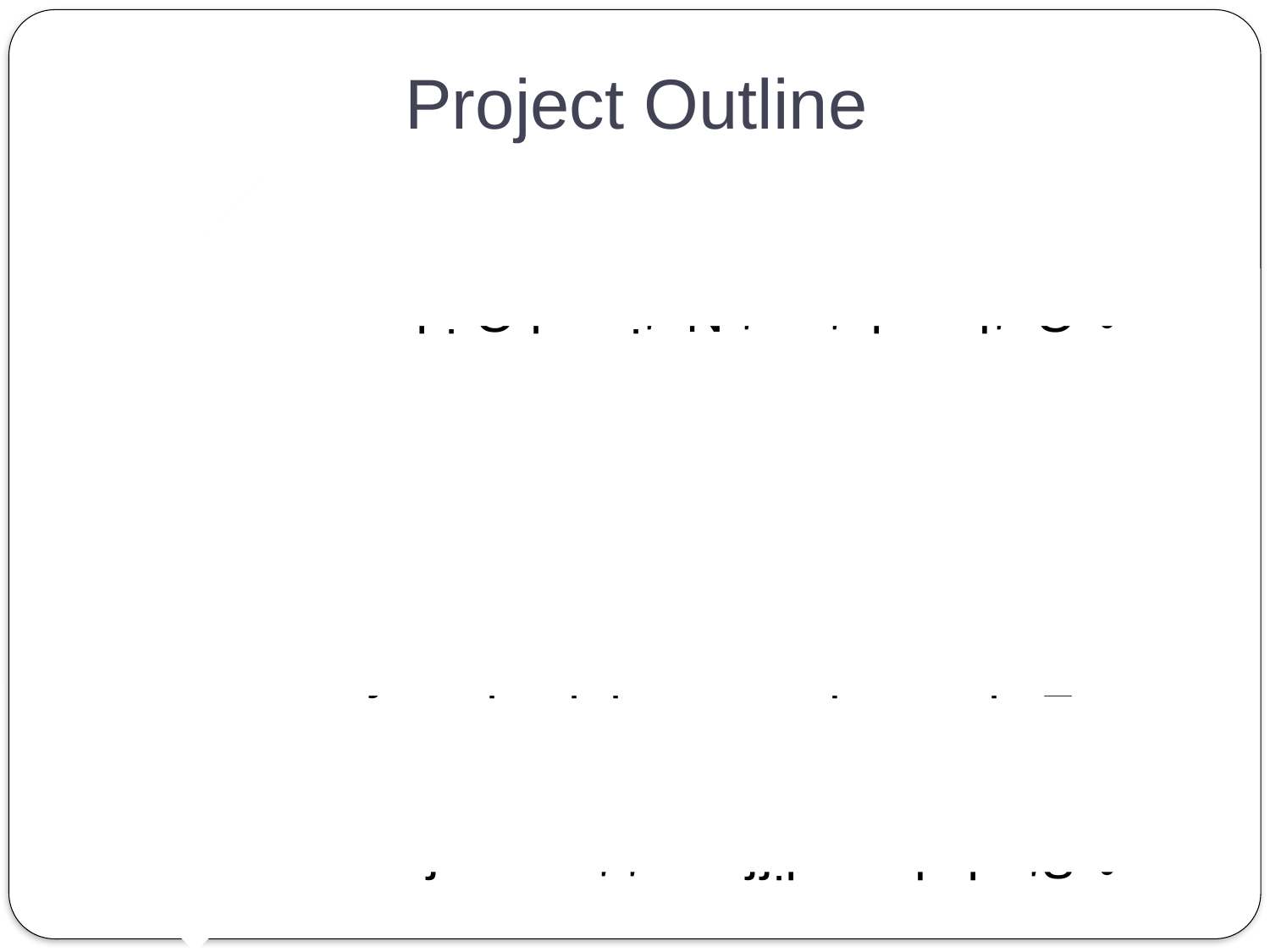

# Project Outline

Data
Gather data at National Grid relating to balancing service usage in 2013
Feasibility
Assess feasibility of contracting multiple services simultaneously
Value
Estimate the potential value of multiple service provision by energy storage
Simulate
Study how different types of storage act under different scenarios